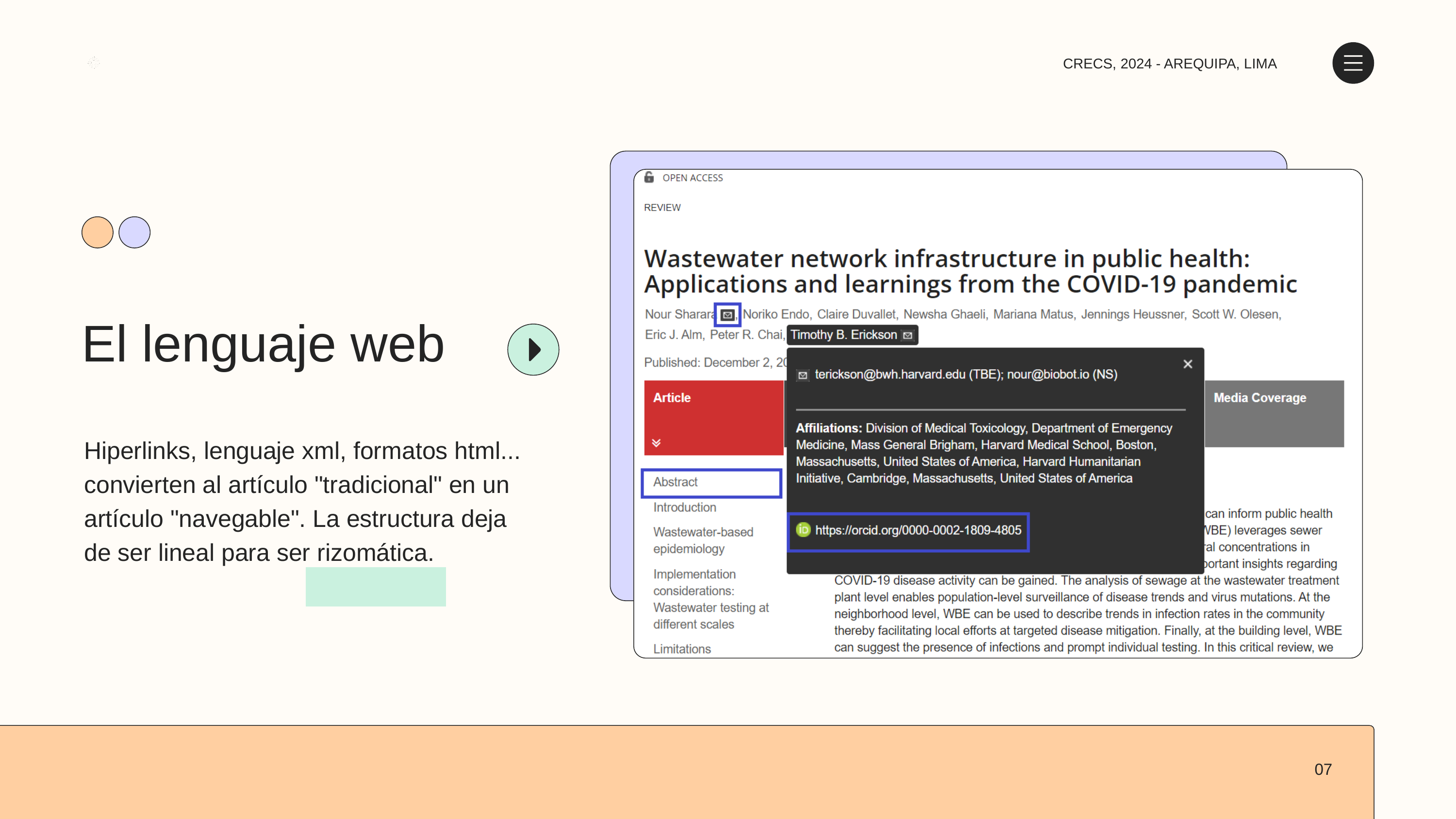

CRECS, 2024 - AREQUIPA, LIMA

El lenguaje web

Hiperlinks, lenguaje xml, formatos html... convierten al artículo "tradicional" en un artículo "navegable". La estructura deja de ser lineal para ser rizomática.

07